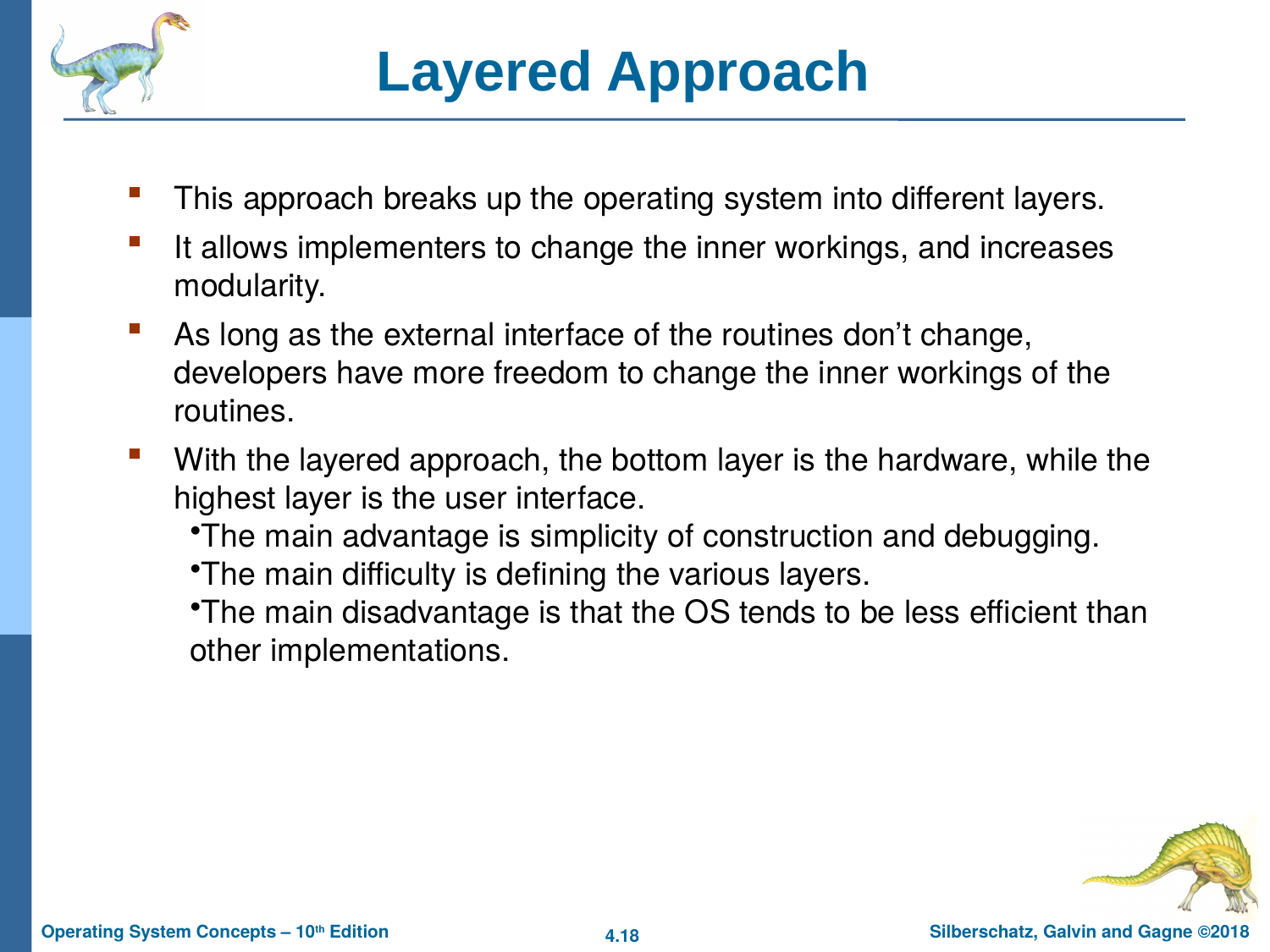

# Layered Approach
This approach breaks up the operating system into different layers.
It allows implementers to change the inner workings, and increases modularity.
As long as the external interface of the routines don’t change, developers have more freedom to change the inner workings of the routines.
With the layered approach, the bottom layer is the hardware, while the highest layer is the user interface.
The main advantage is simplicity of construction and debugging.
The main difficulty is defining the various layers.
The main disadvantage is that the OS tends to be less efficient than other implementations.